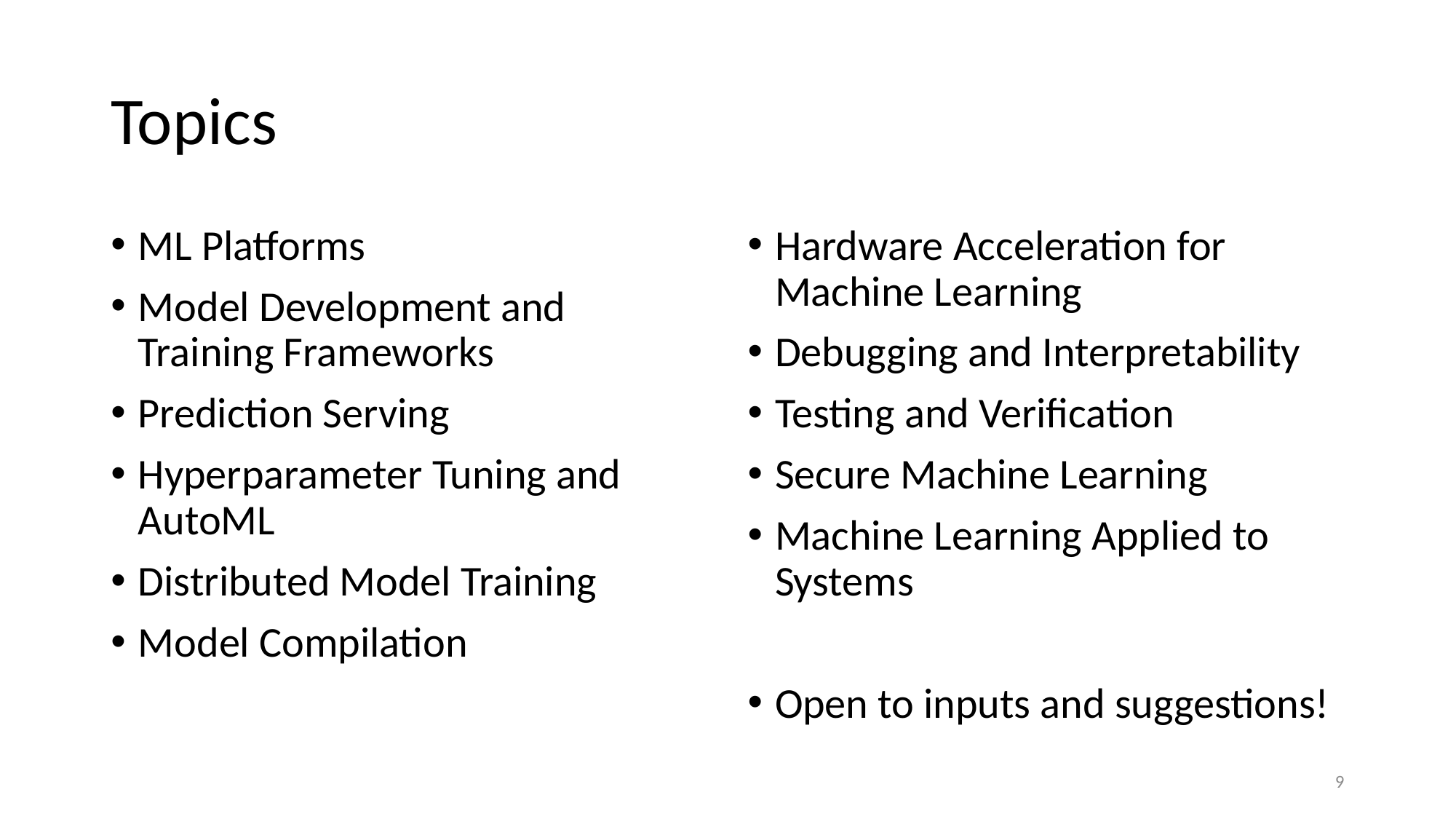

# Topics
ML Platforms
Model Development and Training Frameworks
Prediction Serving
Hyperparameter Tuning and AutoML
Distributed Model Training
Model Compilation
Hardware Acceleration for Machine Learning
Debugging and Interpretability
Testing and Verification
Secure Machine Learning
Machine Learning Applied to Systems

Open to inputs and suggestions!
9